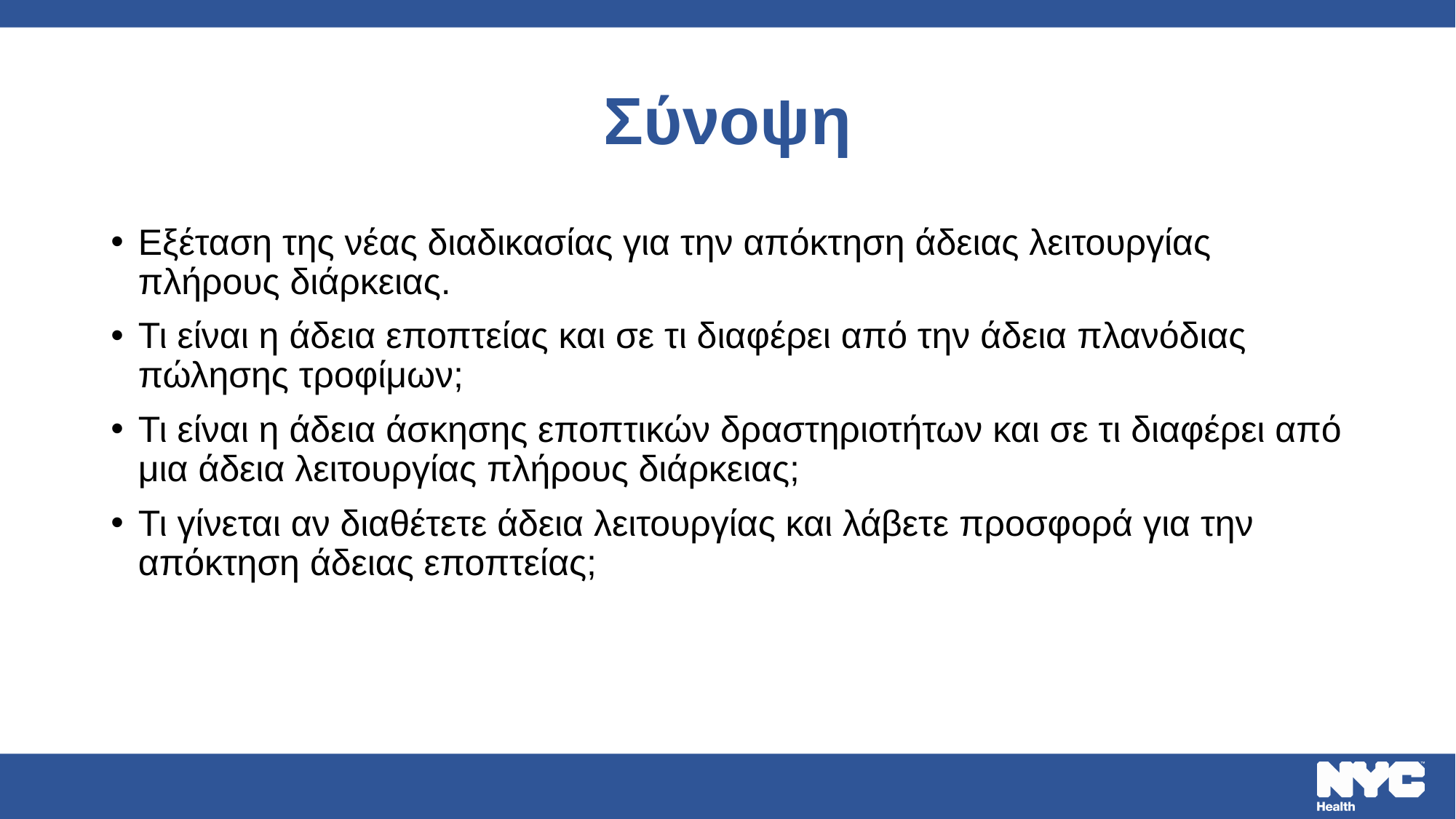

# Σύνοψη
Εξέταση της νέας διαδικασίας για την απόκτηση άδειας λειτουργίας πλήρους διάρκειας.
Τι είναι η άδεια εποπτείας και σε τι διαφέρει από την άδεια πλανόδιας πώλησης τροφίμων;
Τι είναι η άδεια άσκησης εποπτικών δραστηριοτήτων και σε τι διαφέρει από μια άδεια λειτουργίας πλήρους διάρκειας;
Τι γίνεται αν διαθέτετε άδεια λειτουργίας και λάβετε προσφορά για την απόκτηση άδειας εποπτείας;